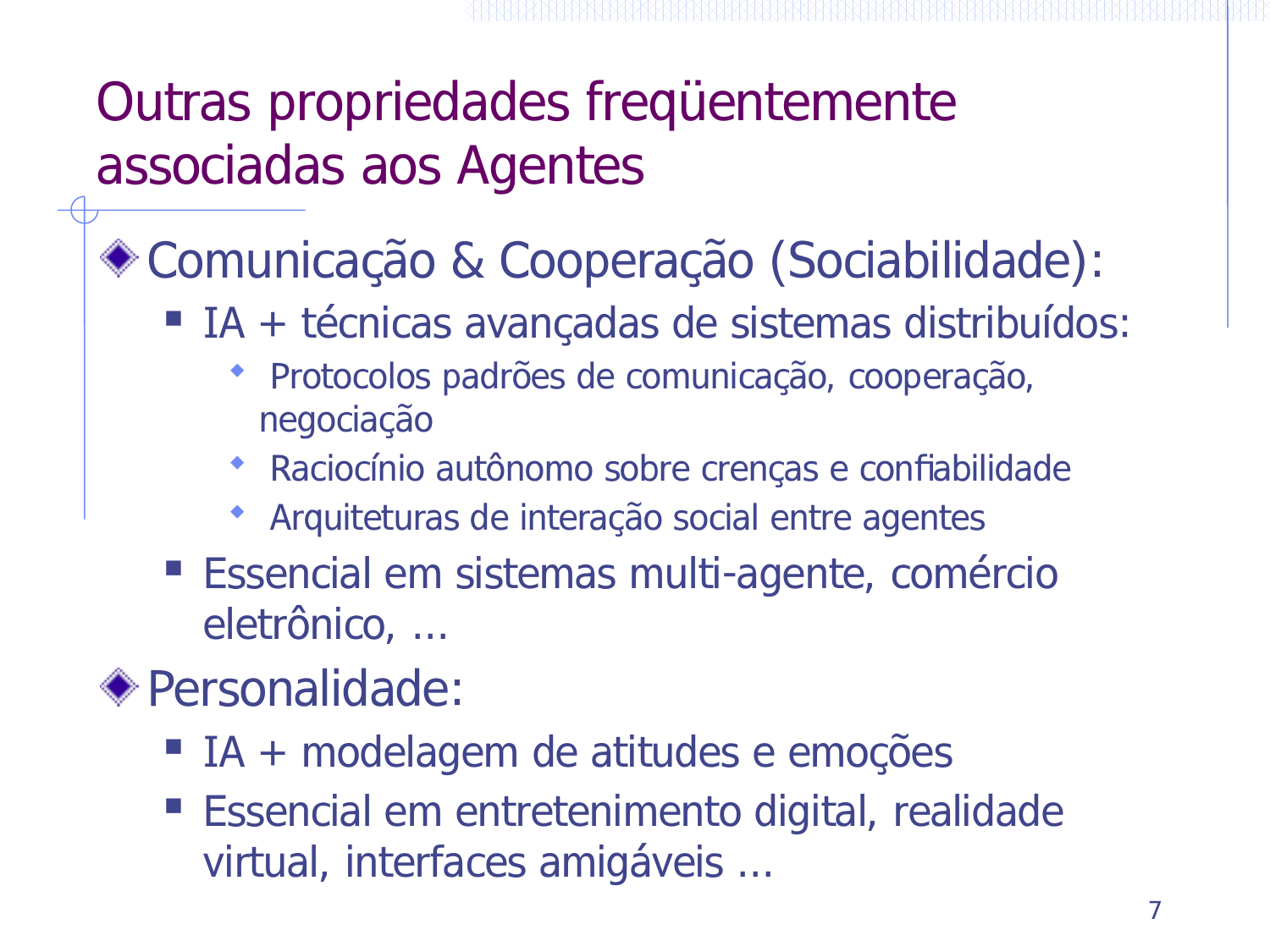

# Outras propriedades freqüentemente associadas aos Agentes
Comunicação & Cooperação (Sociabilidade):
IA + técnicas avançadas de sistemas distribuídos:
 Protocolos padrões de comunicação, cooperação, negociação
 Raciocínio autônomo sobre crenças e confiabilidade
 Arquiteturas de interação social entre agentes
Essencial em sistemas multi-agente, comércio eletrônico, ...
Personalidade:
IA + modelagem de atitudes e emoções
Essencial em entretenimento digital, realidade virtual, interfaces amigáveis ...
7